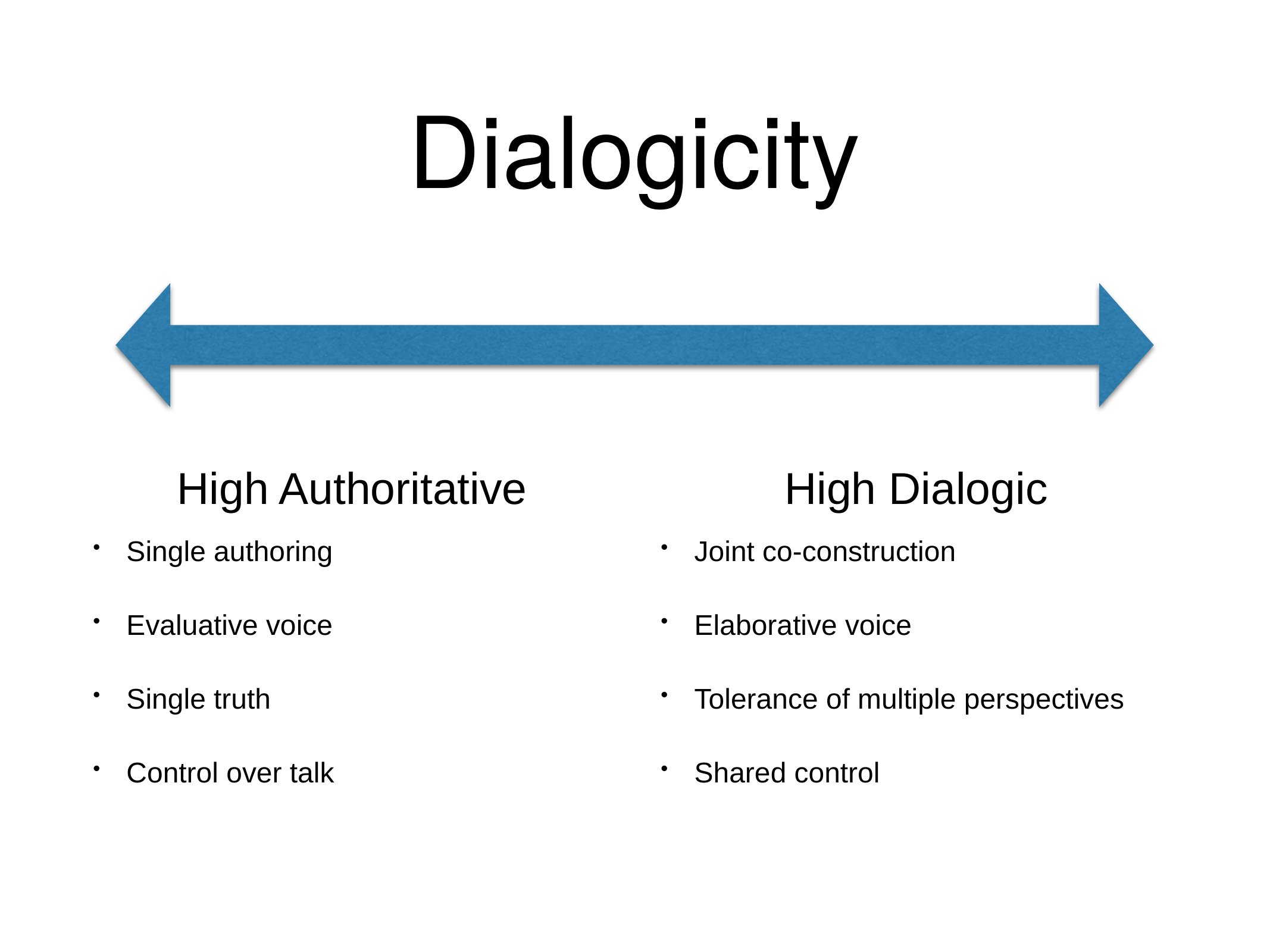

# Dialogicity

Single authoring
Evaluative voice
Single truth
Control over talk
Joint co-construction
Elaborative voice
Tolerance of multiple perspectives
Shared control
High Authoritative
High Dialogic